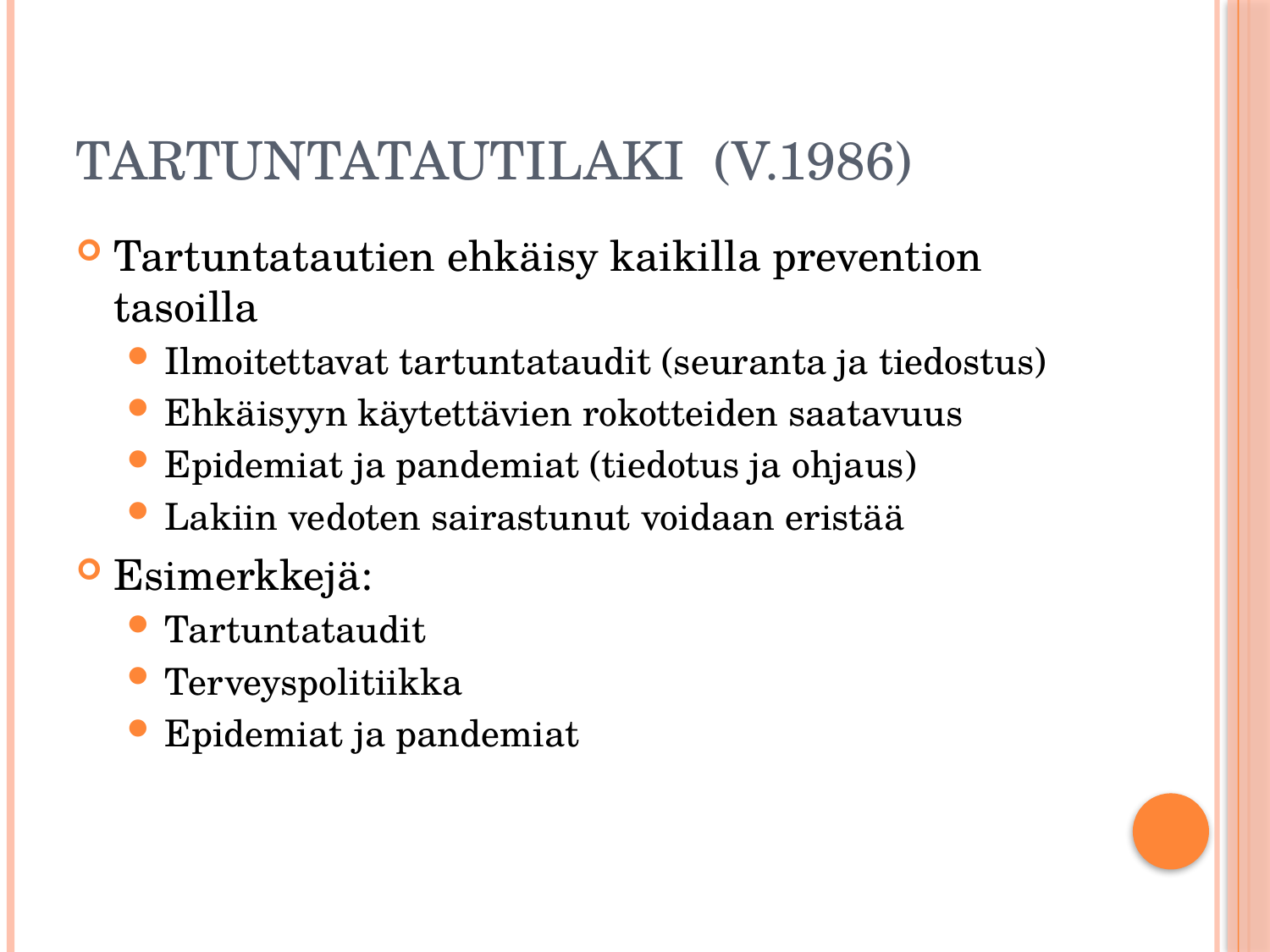

# Tartuntatautilaki  (v.1986)
Tartuntatautien ehkäisy kaikilla prevention tasoilla
Ilmoitettavat tartuntataudit (seuranta ja tiedostus)
Ehkäisyyn käytettävien rokotteiden saatavuus
Epidemiat ja pandemiat (tiedotus ja ohjaus)
Lakiin vedoten sairastunut voidaan eristää
Esimerkkejä:
Tartuntataudit
Terveyspolitiikka
Epidemiat ja pandemiat